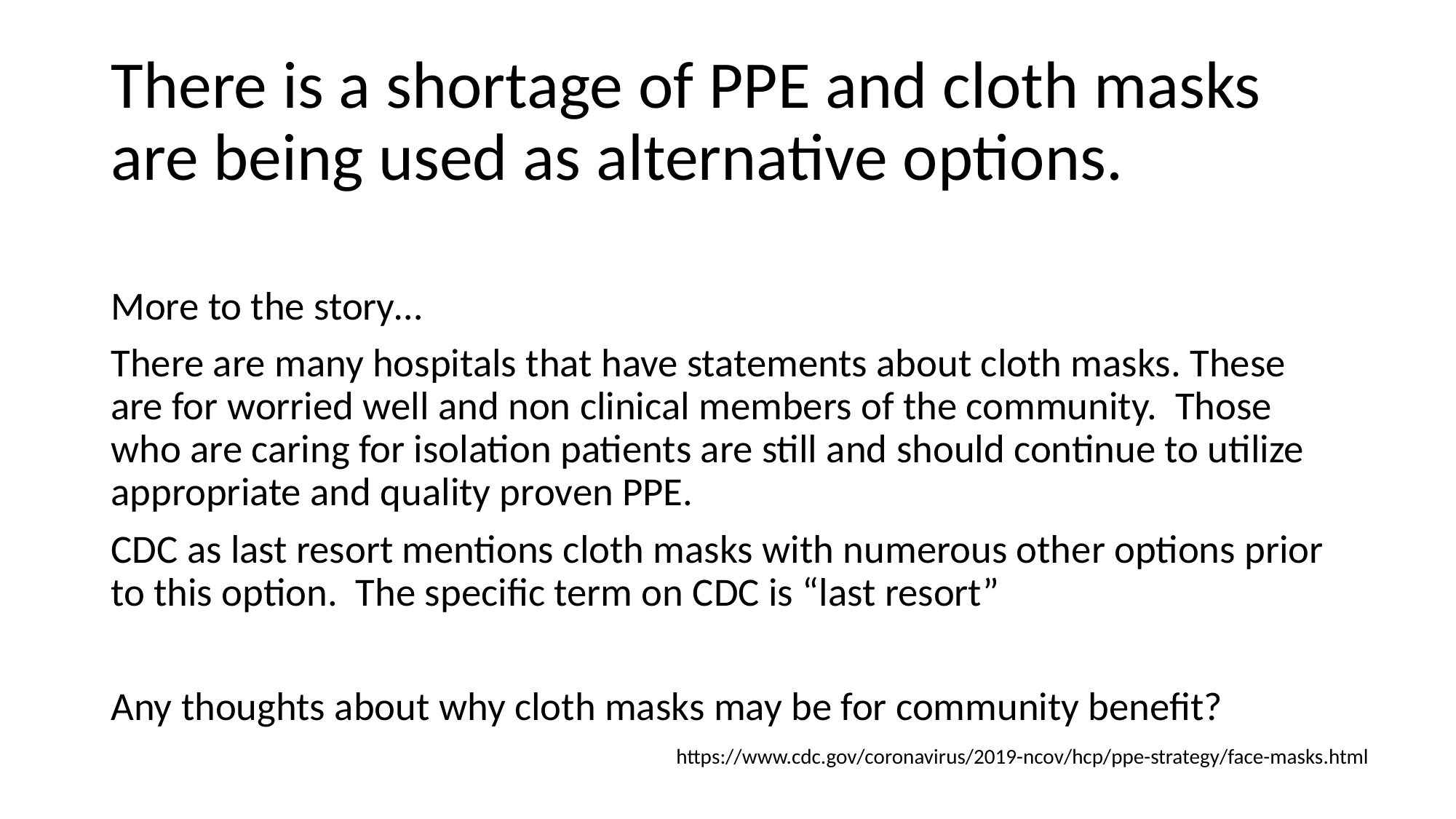

# There is a shortage of PPE and cloth masks are being used as alternative options.

More to the story…
There are many hospitals that have statements about cloth masks. These are for worried well and non clinical members of the community.  Those who are caring for isolation patients are still and should continue to utilize appropriate and quality proven PPE.
CDC as last resort mentions cloth masks with numerous other options prior to this option.  The specific term on CDC is “last resort”

Any thoughts about why cloth masks may be for community benefit?
https://www.cdc.gov/coronavirus/2019-ncov/hcp/ppe-strategy/face-masks.html